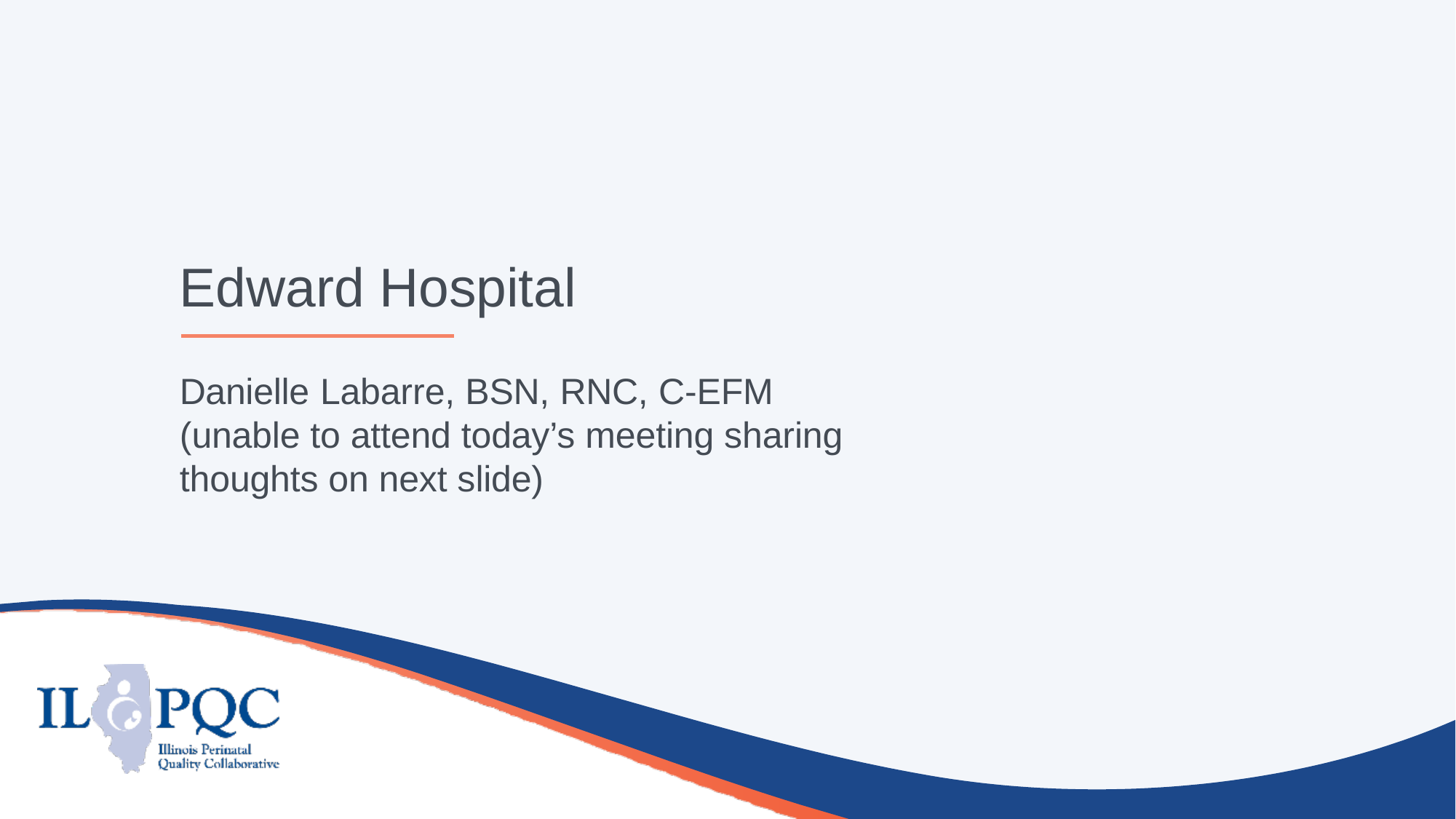

Edward Hospital
Danielle Labarre, BSN, RNC, C-EFM (unable to attend today’s meeting sharing thoughts on next slide)